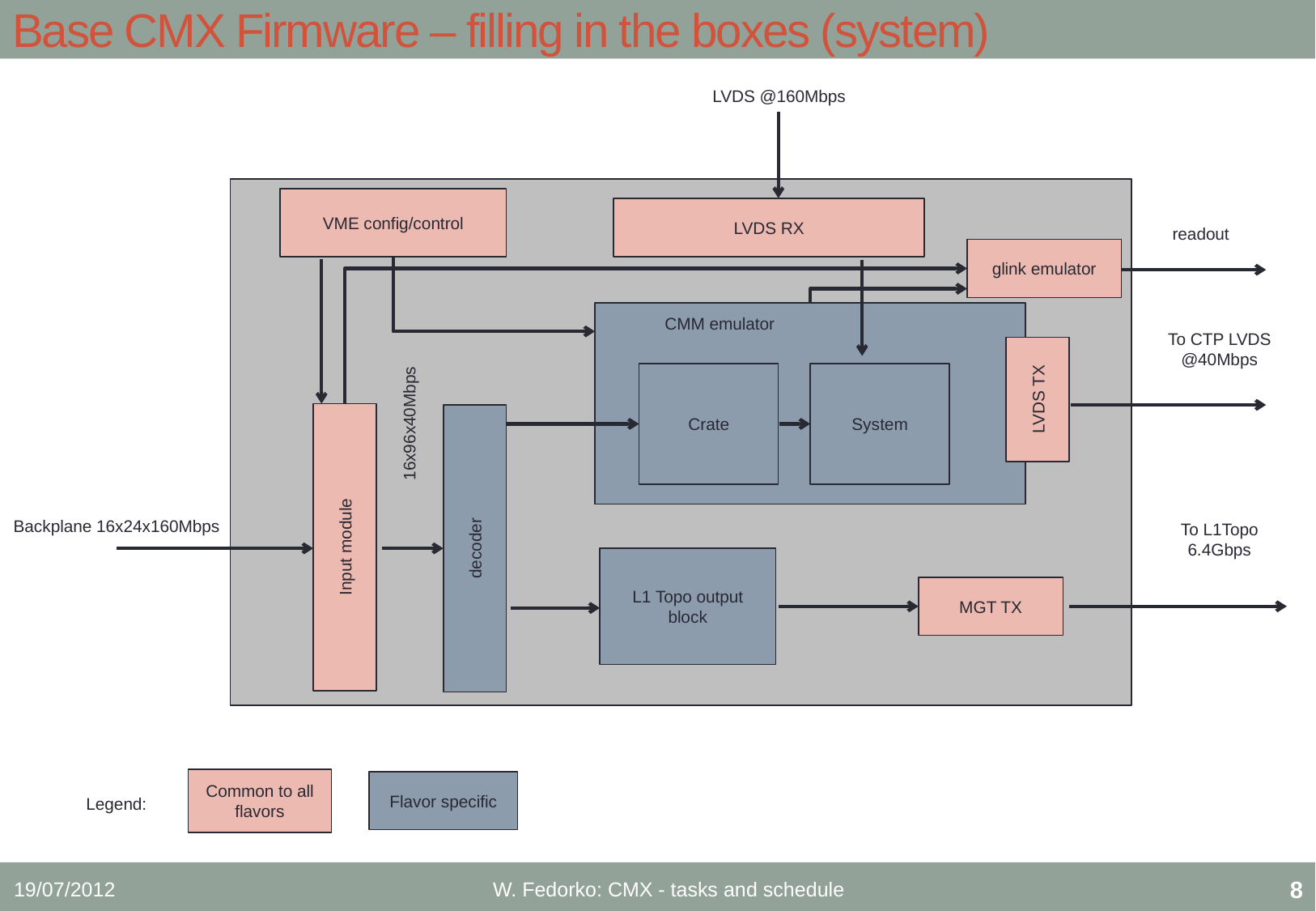

# Base CMX Firmware – filling in the boxes (system)
LVDS @160Mbps

VME config/control
LVDS RX
readout
glink emulator

CMM emulator
To CTP LVDS @40Mbps
Crate
System
LVDS TX
16x96x40Mbps
Backplane 16x24x160Mbps
To L1Topo
6.4Gbps
Input module
decoder
L1 Topo output block
MGT TX
Common to all flavors
Flavor specific
Legend:
19/07/2012
W. Fedorko: CMX - tasks and schedule
8